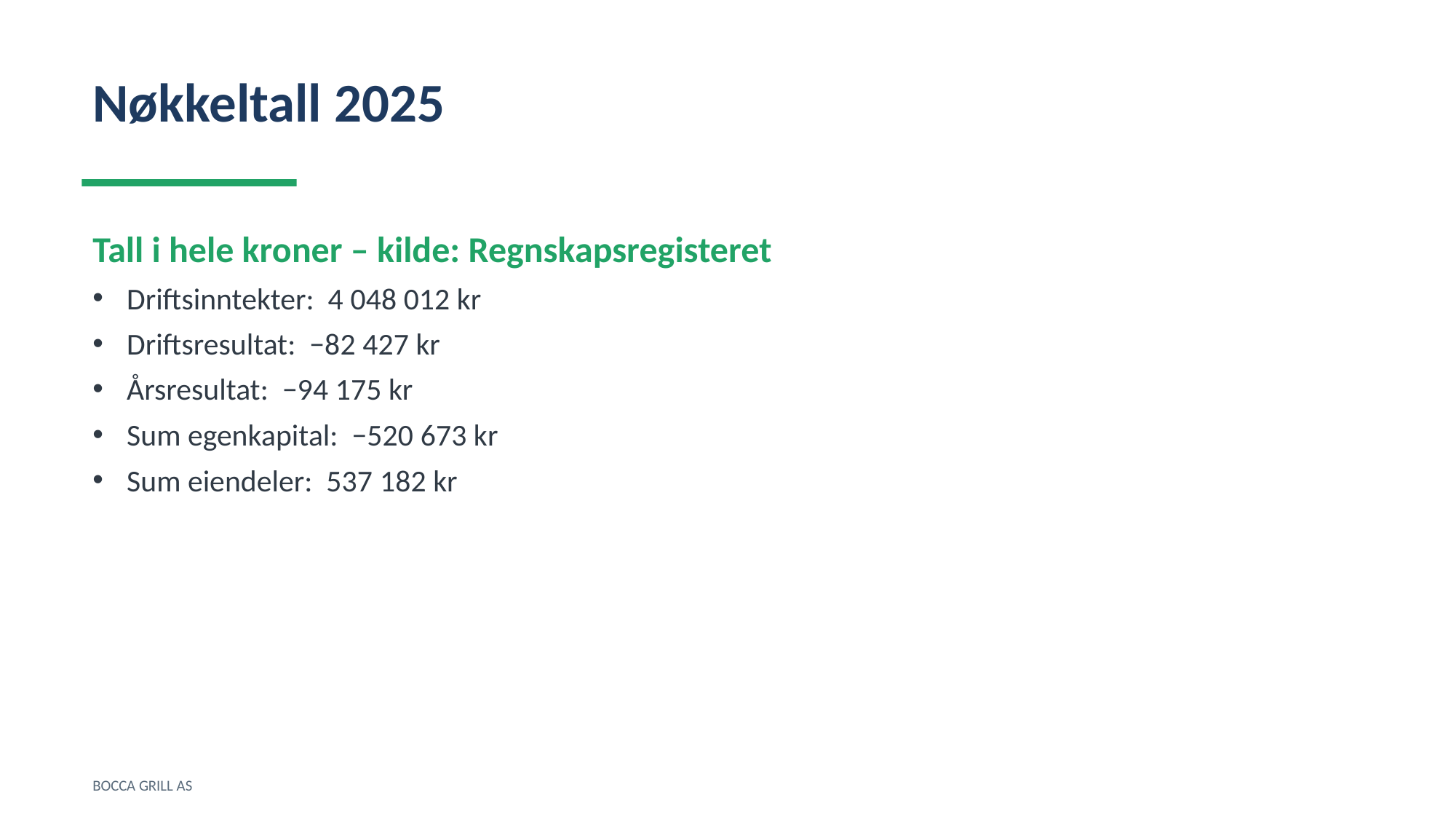

Nøkkeltall 2025

Tall i hele kroner – kilde: Regnskapsregisteret
Driftsinntekter:  4 048 012 kr
Driftsresultat:  −82 427 kr
Årsresultat:  −94 175 kr
Sum egenkapital:  −520 673 kr
Sum eiendeler:  537 182 kr
BOCCA GRILL AS